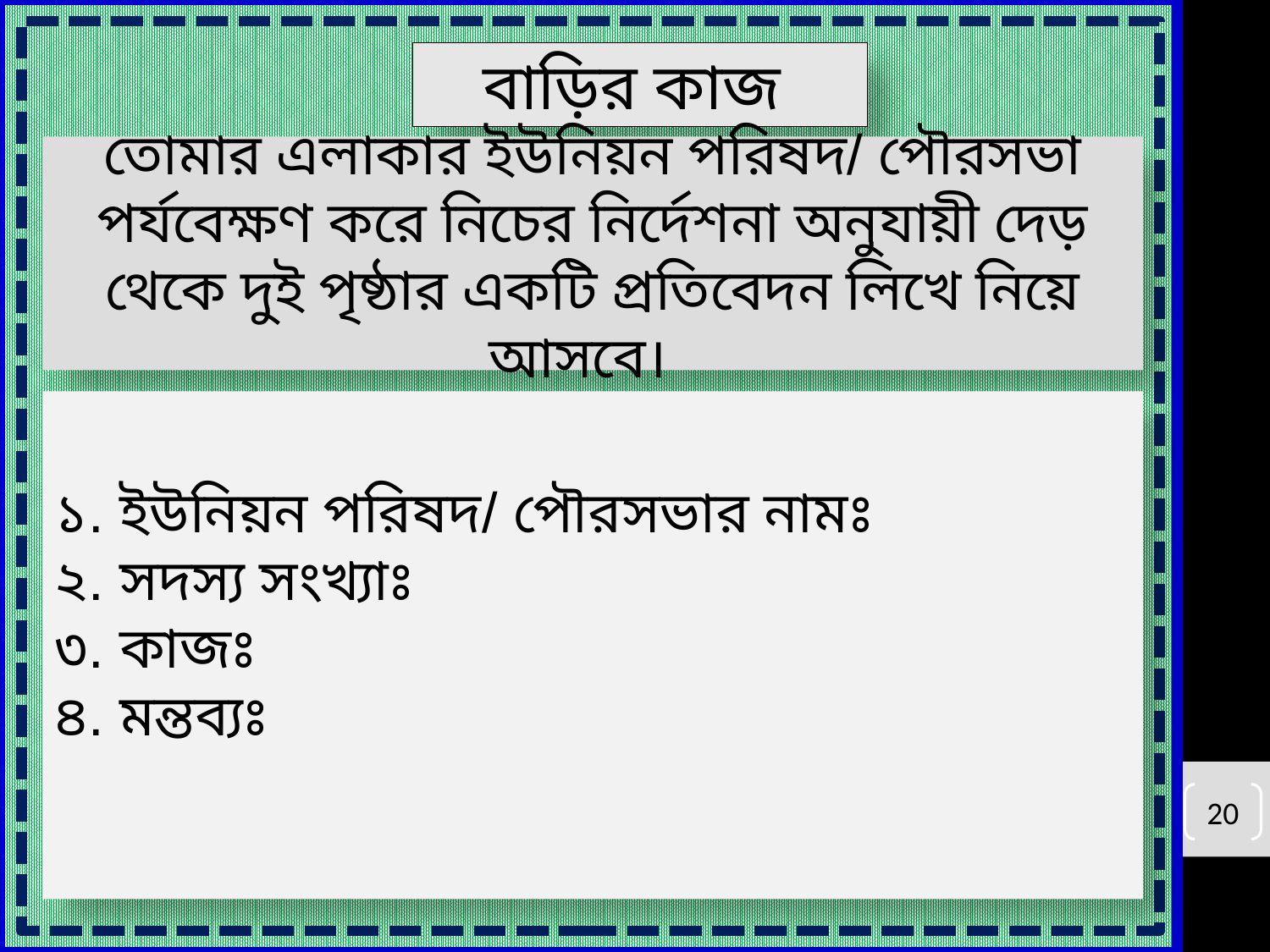

বাড়ির কাজ
তোমার এলাকার ইউনিয়ন পরিষদ/ পৌরসভা পর্যবেক্ষণ করে নিচের নির্দেশনা অনুযায়ী দেড় থেকে দুই পৃষ্ঠার একটি প্রতিবেদন লিখে নিয়ে আসবে।
১. ইউনিয়ন পরিষদ/ পৌরসভার নামঃ
২. সদস্য সংখ্যাঃ
৩. কাজঃ
৪. মন্তব্যঃ

20